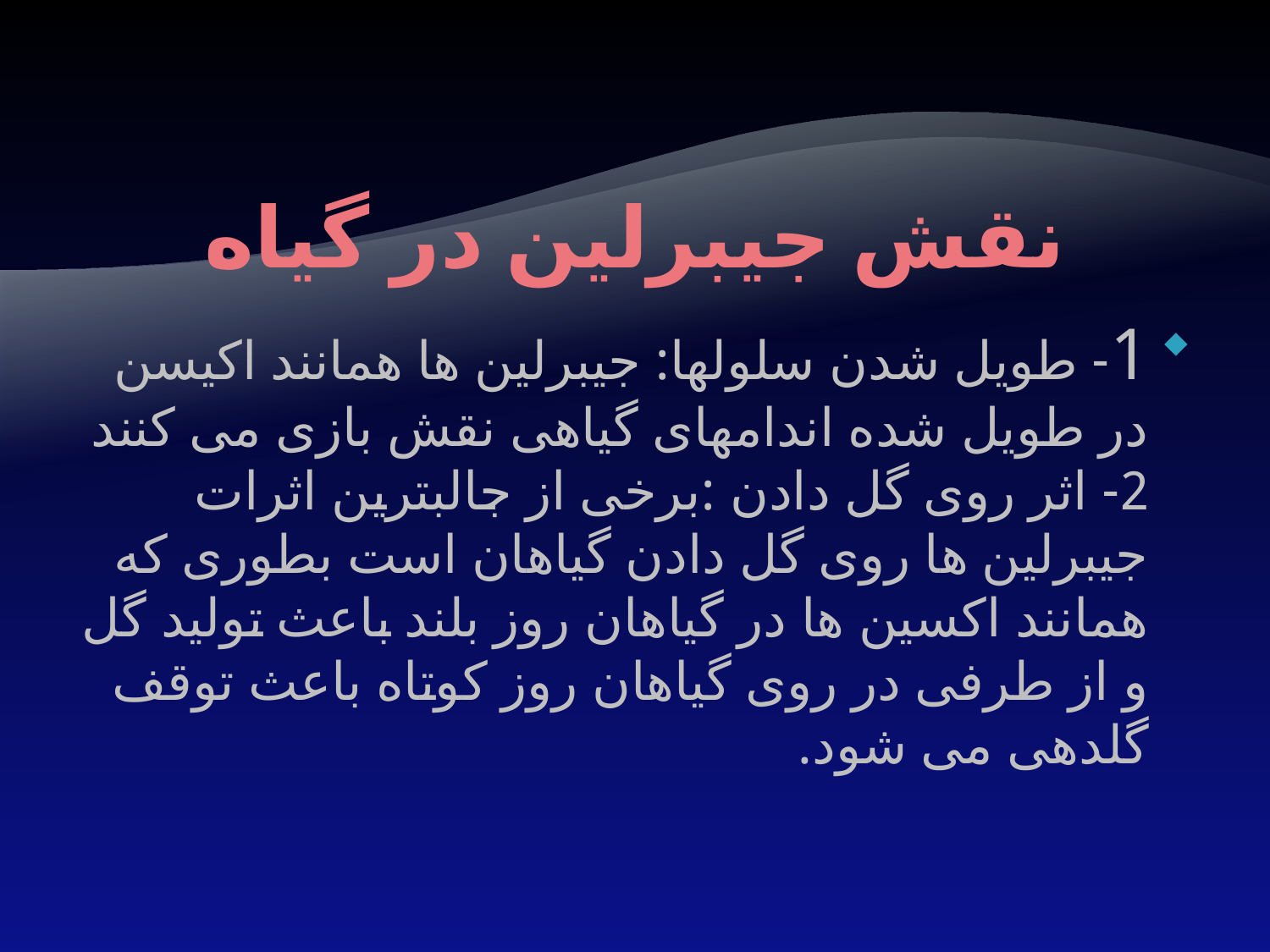

# نقش جیبرلین در گیاه
1- طویل شدن سلولها: جیبرلین ها همانند اکیسن در طویل شده اندامهای گیاهی نقش بازی می کنند
2- اثر روی گل دادن :برخی از جالبترین اثرات جیبرلین ها روی گل دادن گیاهان است بطوری که همانند اکسین ها در گیاهان روز بلند باعث تولید گل و از طرفی در روی گیاهان روز کوتاه باعث توقف گلدهی می شود.